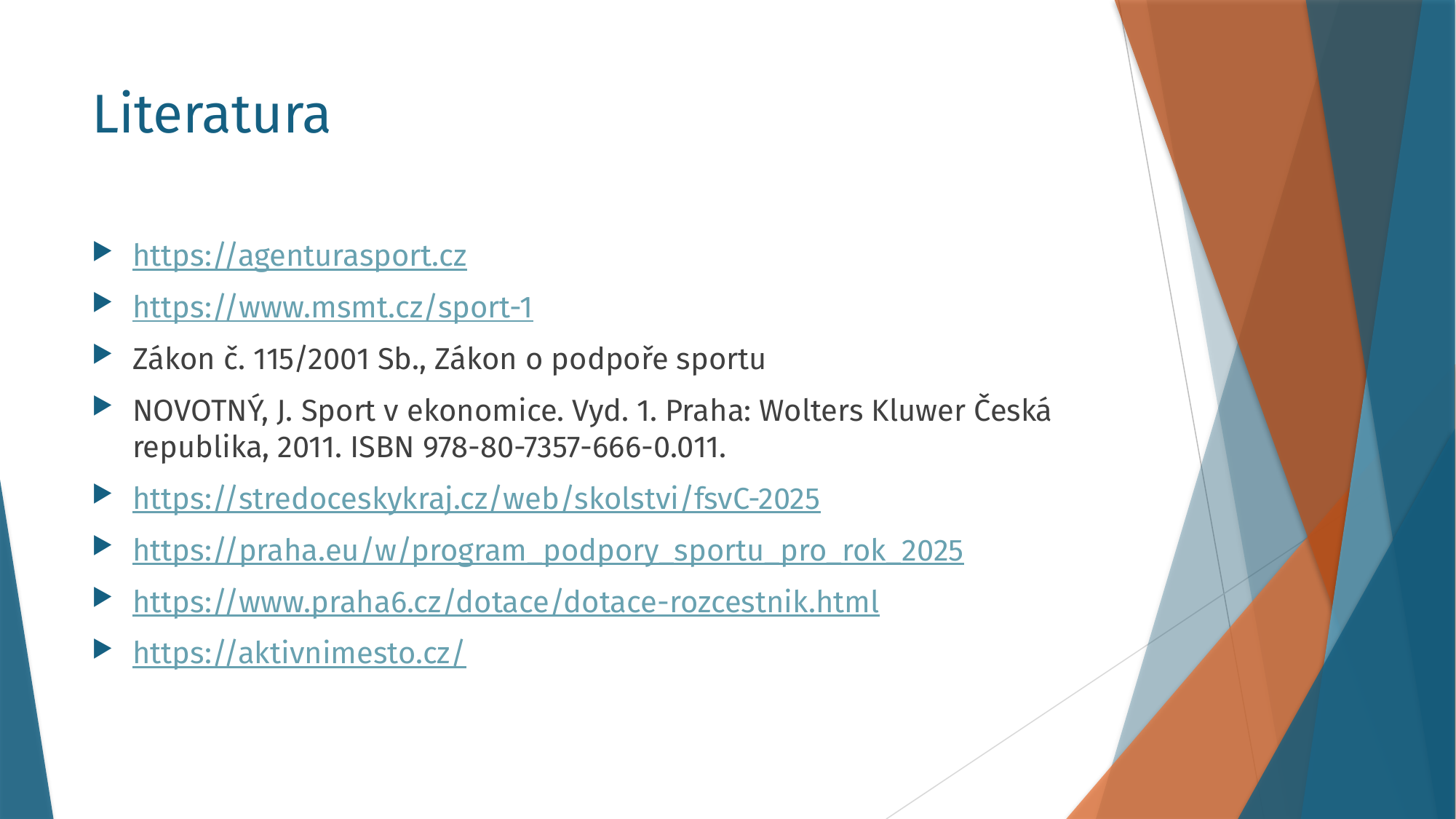

# Literatura
https://agenturasport.cz
https://www.msmt.cz/sport-1
Zákon č. 115/2001 Sb., Zákon o podpoře sportu
NOVOTNÝ, J. Sport v ekonomice. Vyd. 1. Praha: Wolters Kluwer Česká republika, 2011. ISBN 978-80-7357-666-0.011.
https://stredoceskykraj.cz/web/skolstvi/fsvC-2025
https://praha.eu/w/program_podpory_sportu_pro_rok_2025
https://www.praha6.cz/dotace/dotace-rozcestnik.html
https://aktivnimesto.cz/